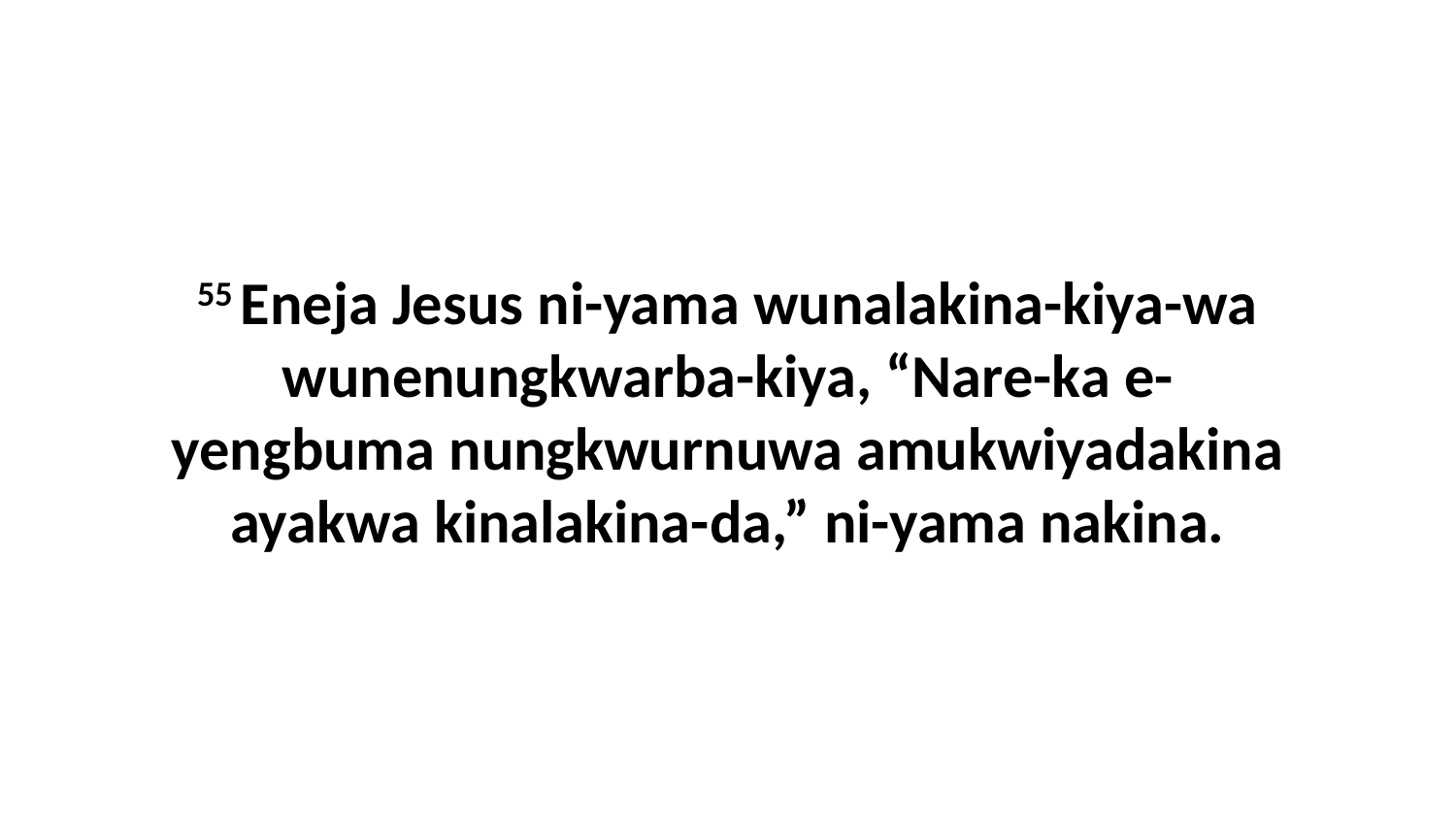

55 Eneja Jesus ni-yama wunalakina-kiya-wa wunenungkwarba-kiya, “Nare-ka e-yengbuma nungkwurnuwa amukwiyadakina ayakwa kinalakina-da,” ni-yama nakina.